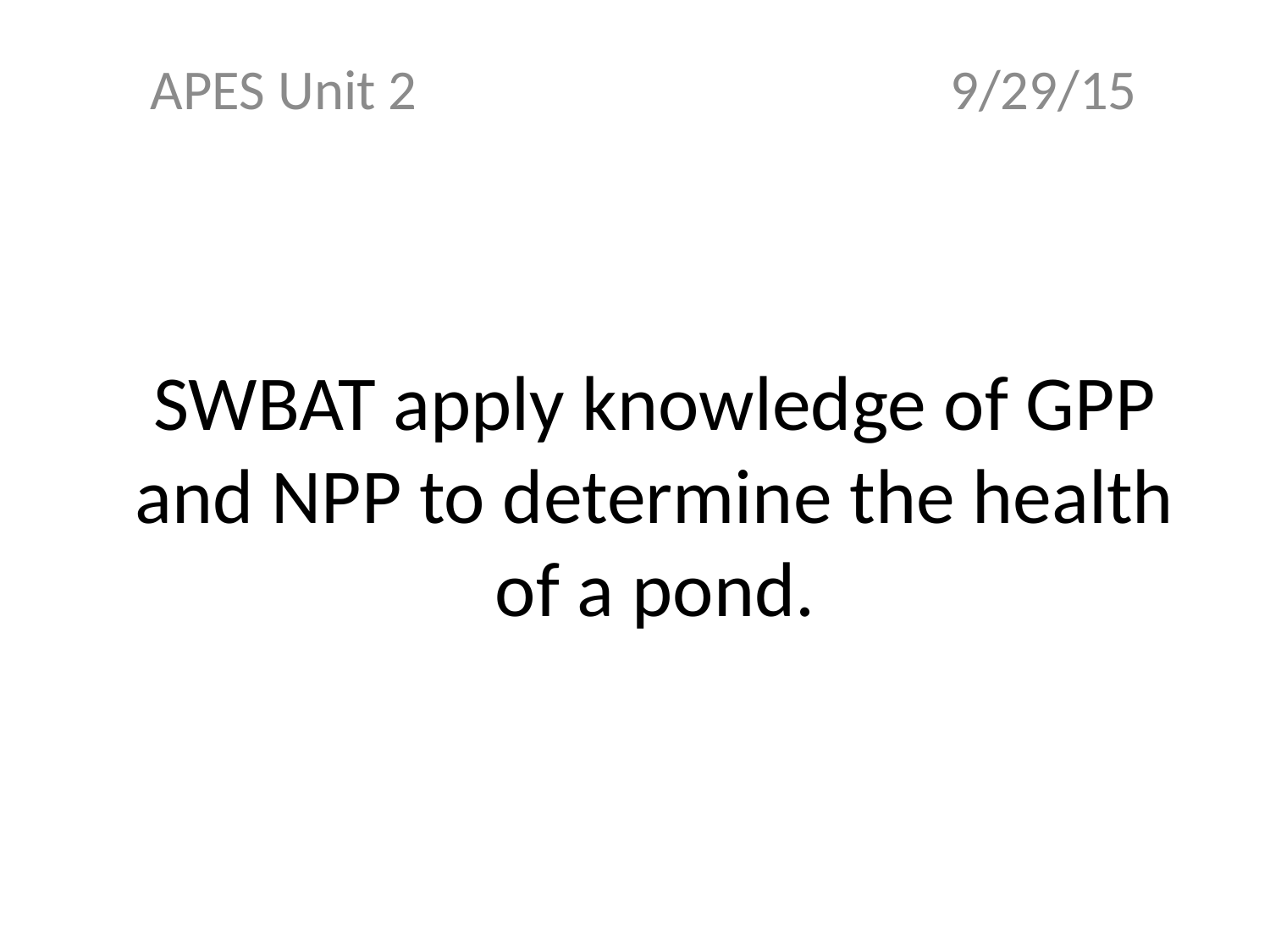

APES Unit 2                                          9/29/15
# SWBAT apply knowledge of GPP and NPP to determine the health of a pond.